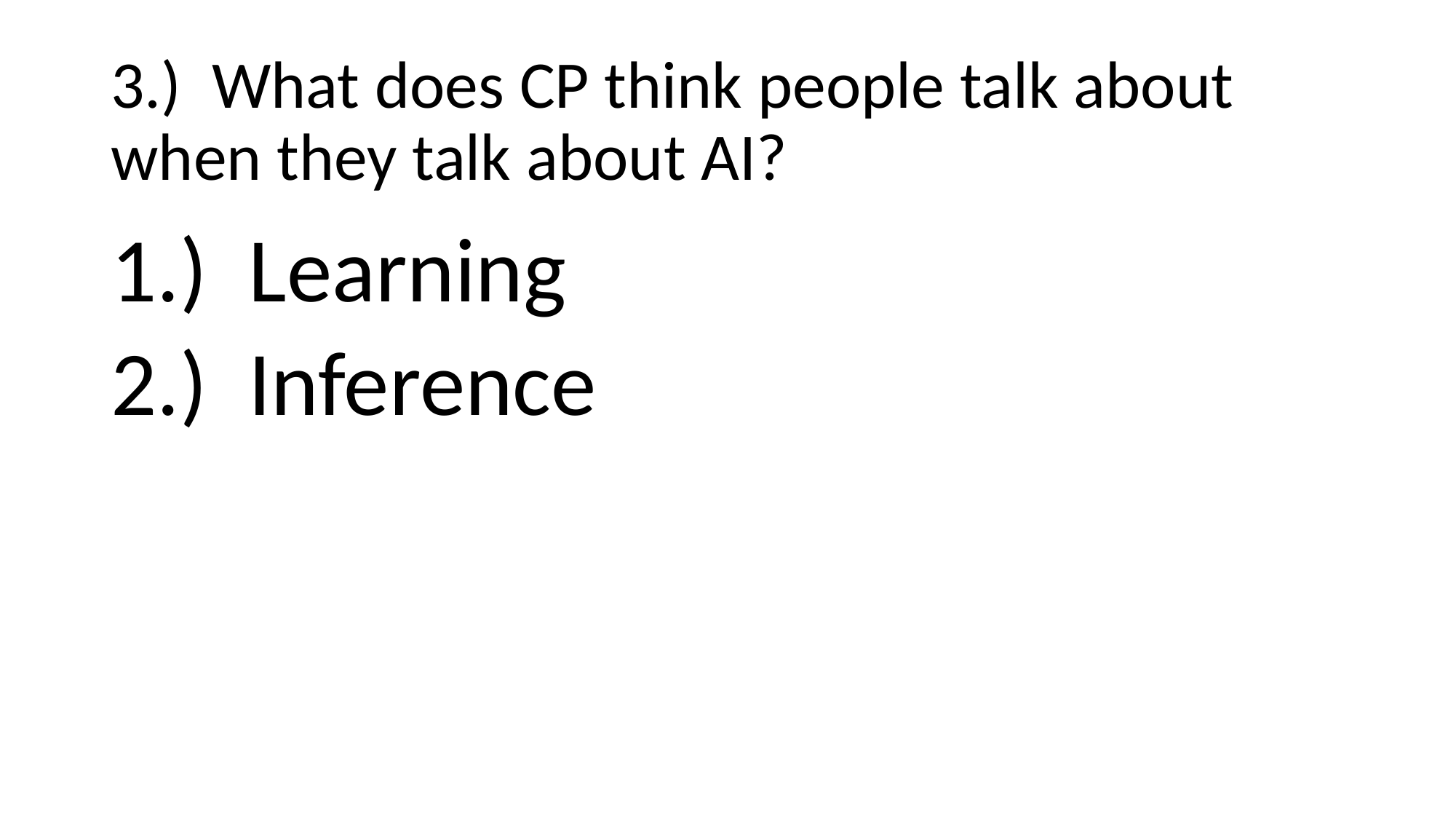

# 3.)  What does CP think people talk about when they talk about AI?
1.)  Learning
2.)  Inference